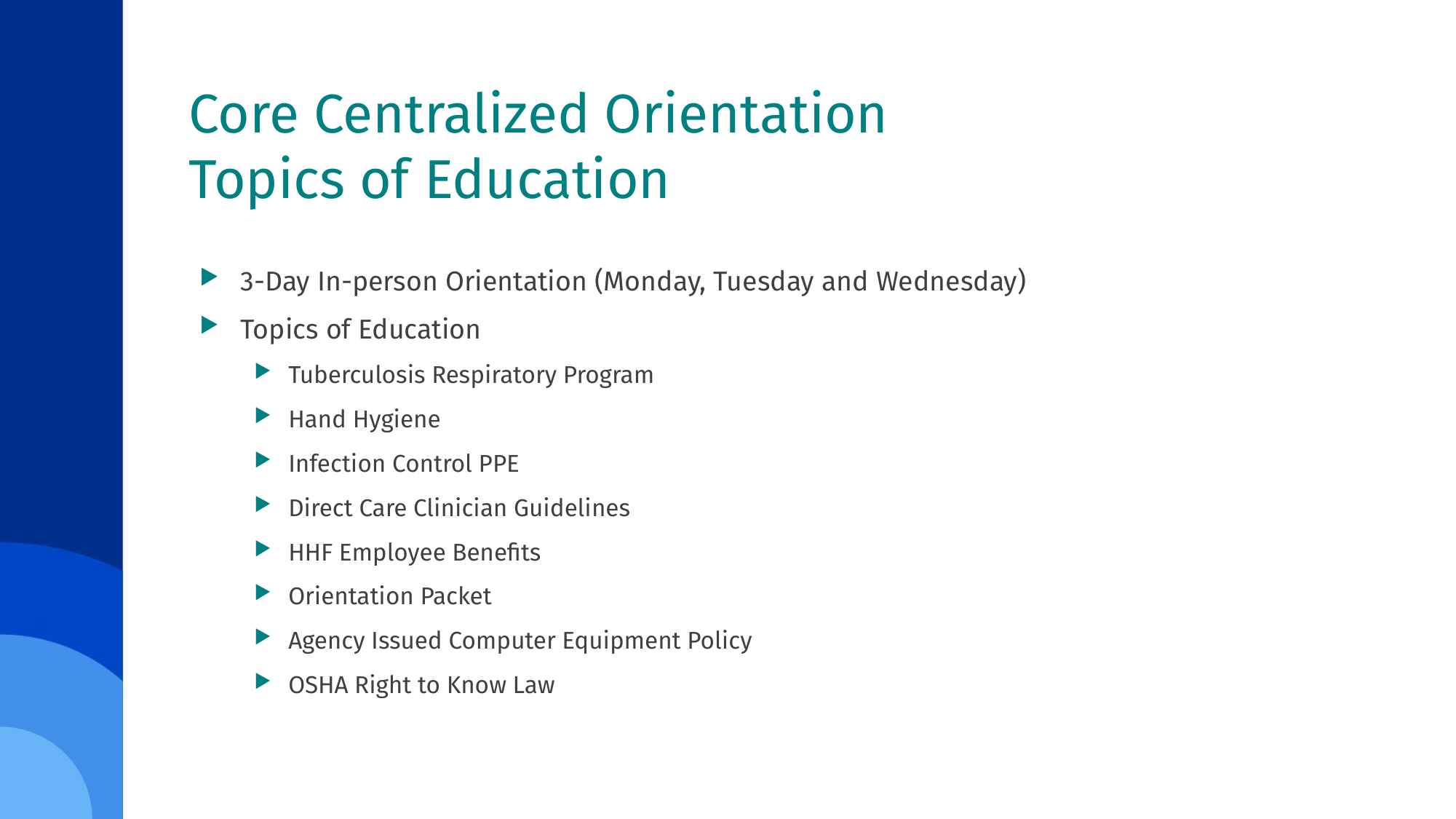

# Core Centralized Orientation Topics of Education
3-Day In-person Orientation (Monday, Tuesday and Wednesday)
Topics of Education
Tuberculosis Respiratory Program
Hand Hygiene
Infection Control PPE
Direct Care Clinician Guidelines
HHF Employee Benefits
Orientation Packet
Agency Issued Computer Equipment Policy
OSHA Right to Know Law